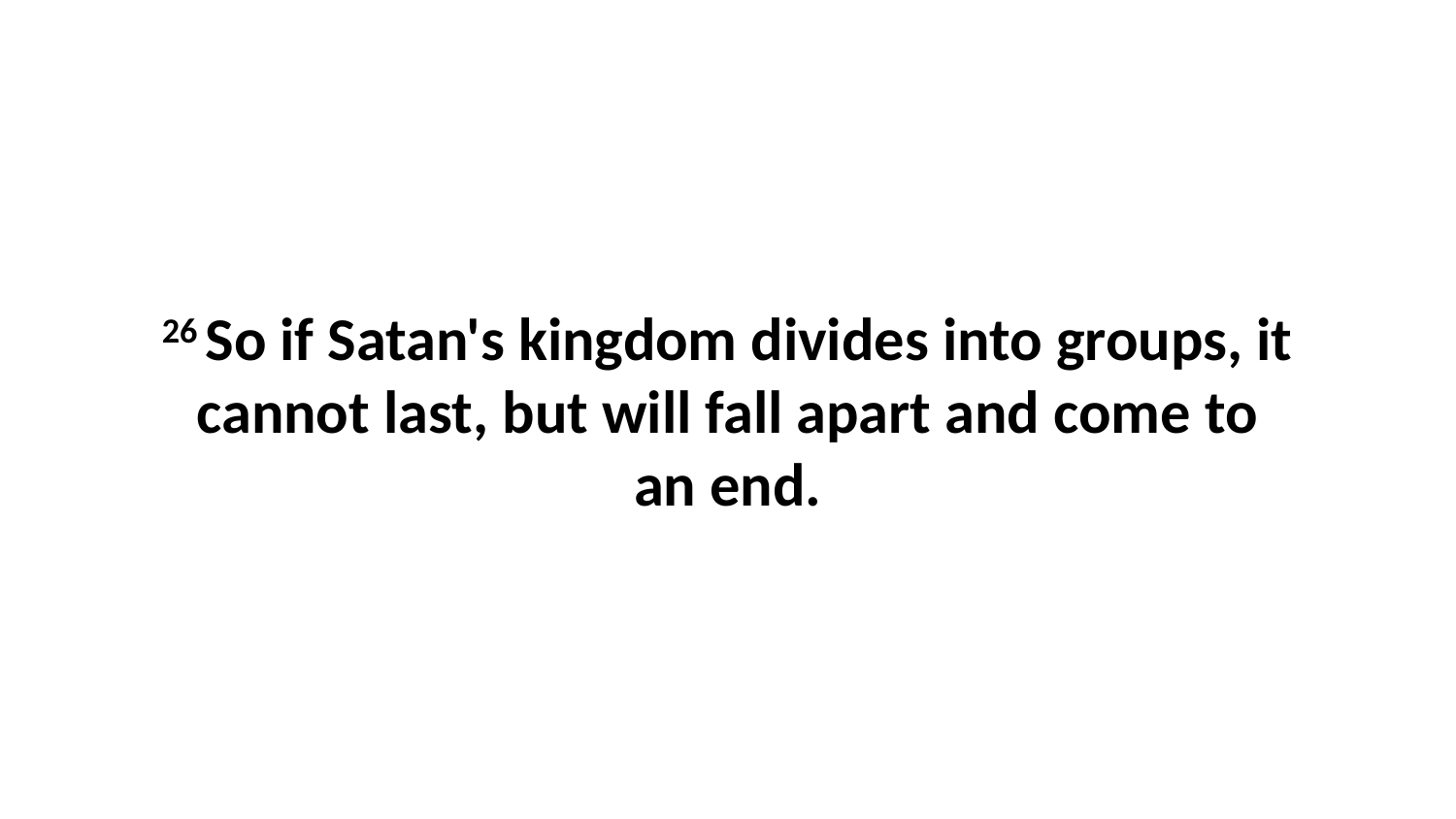

26 So if Satan's kingdom divides into groups, it cannot last, but will fall apart and come to an end.